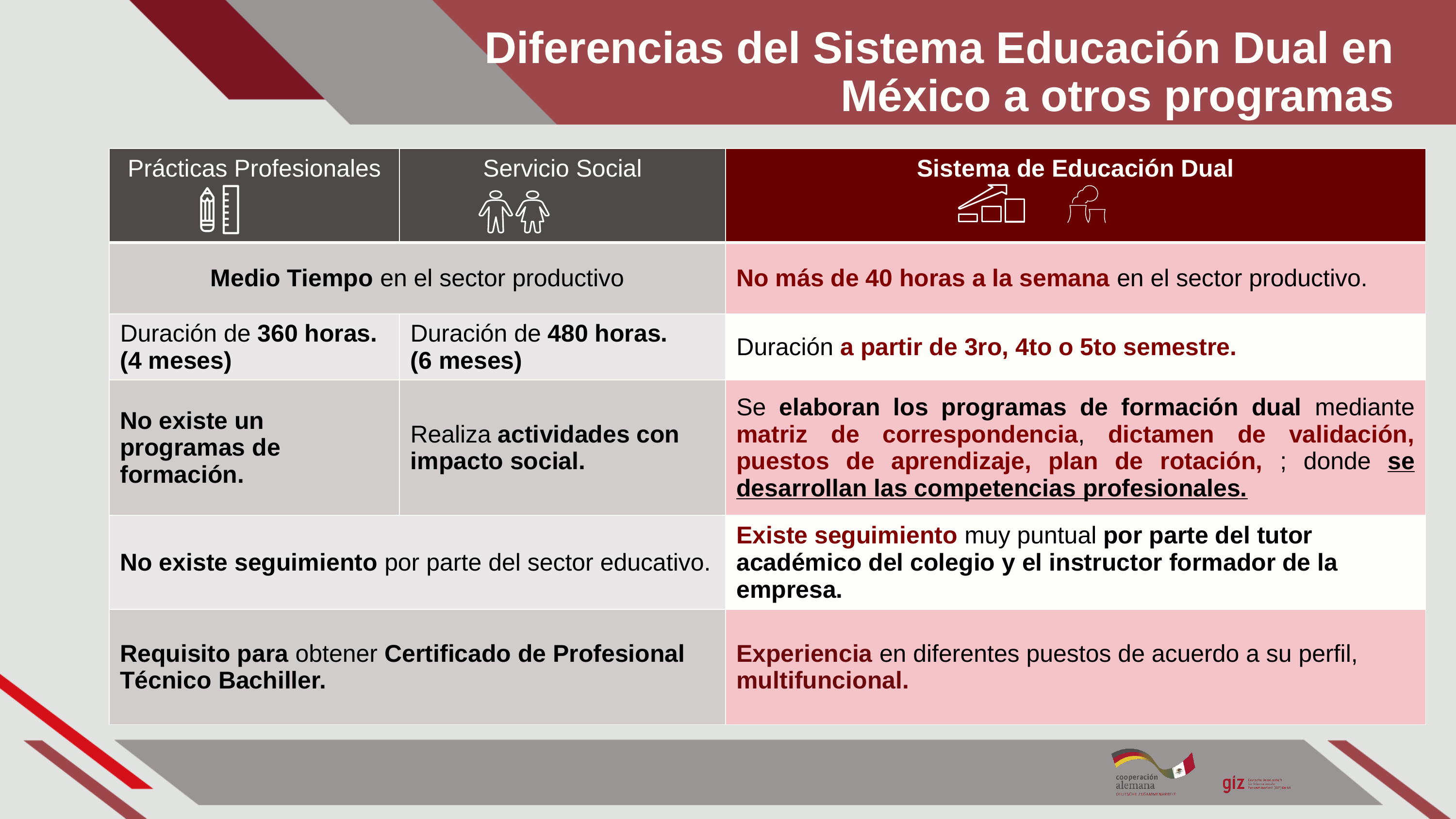

# Diferencias del Sistema Educación Dual en México a otros programas
| Prácticas Profesionales | Servicio Social | Sistema de Educación Dual |
| --- | --- | --- |
| Medio Tiempo en el sector productivo |  | No más de 40 horas a la semana en el sector productivo. |
| Duración de 360 horas. (4 meses) | Duración de 480 horas. (6 meses) | Duración a partir de 3ro, 4to o 5to semestre. |
| No existe un programas de formación. | Realiza actividades con impacto social. | Se elaboran los programas de formación dual mediante matriz de correspondencia, dictamen de validación, puestos de aprendizaje, plan de rotación, ; donde se desarrollan las competencias profesionales. |
| No existe seguimiento por parte del sector educativo. |  | Existe seguimiento muy puntual por parte del tutor académico del colegio y el instructor formador de la empresa. |
| Requisito para obtener Certificado de Profesional Técnico Bachiller. |  | Experiencia en diferentes puestos de acuerdo a su perfil, multifuncional. |